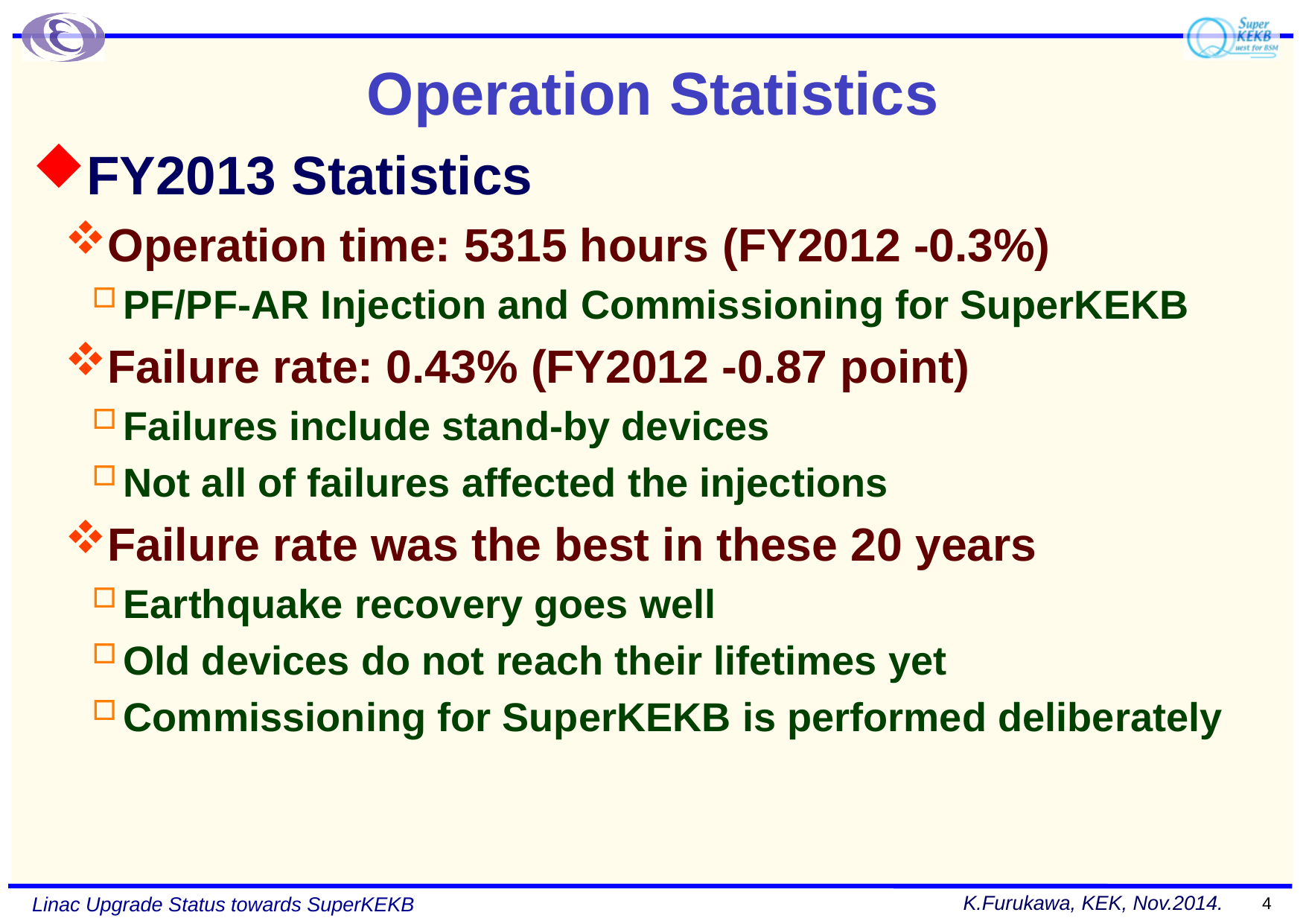

# Operation Statistics
FY2013 Statistics
Operation time: 5315 hours (FY2012 -0.3%)
PF/PF-AR Injection and Commissioning for SuperKEKB
Failure rate: 0.43% (FY2012 -0.87 point)
Failures include stand-by devices
Not all of failures affected the injections
Failure rate was the best in these 20 years
Earthquake recovery goes well
Old devices do not reach their lifetimes yet
Commissioning for SuperKEKB is performed deliberately
4